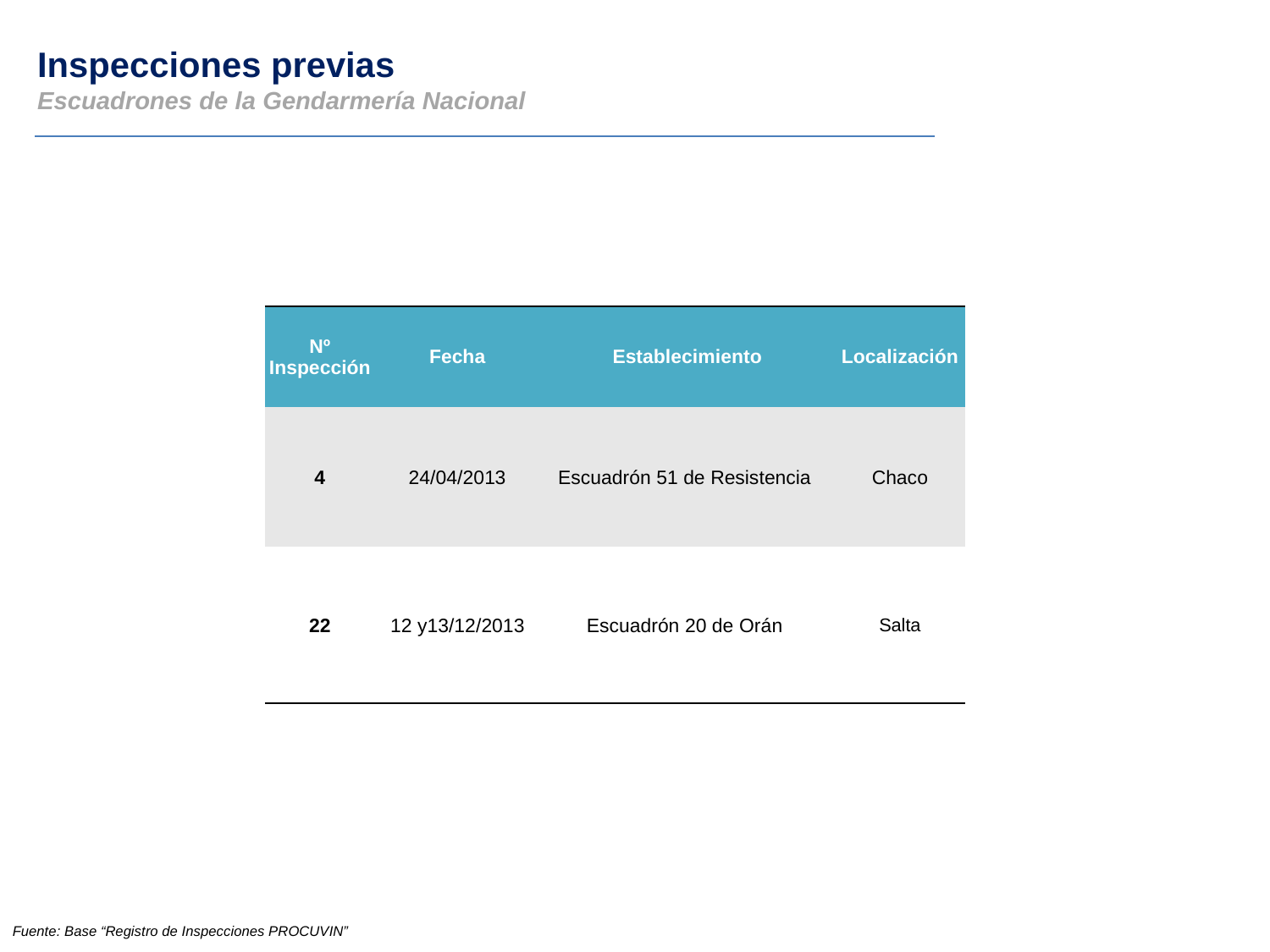

Inspecciones previas
Escuadrones de la Gendarmería Nacional
| Nº Inspección | Fecha | Establecimiento | Localización |
| --- | --- | --- | --- |
| 4 | 24/04/2013 | Escuadrón 51 de Resistencia | Chaco |
| 22 | 12 y13/12/2013 | Escuadrón 20 de Orán | Salta |
Fuente: Base “Registro de Inspecciones PROCUVIN”